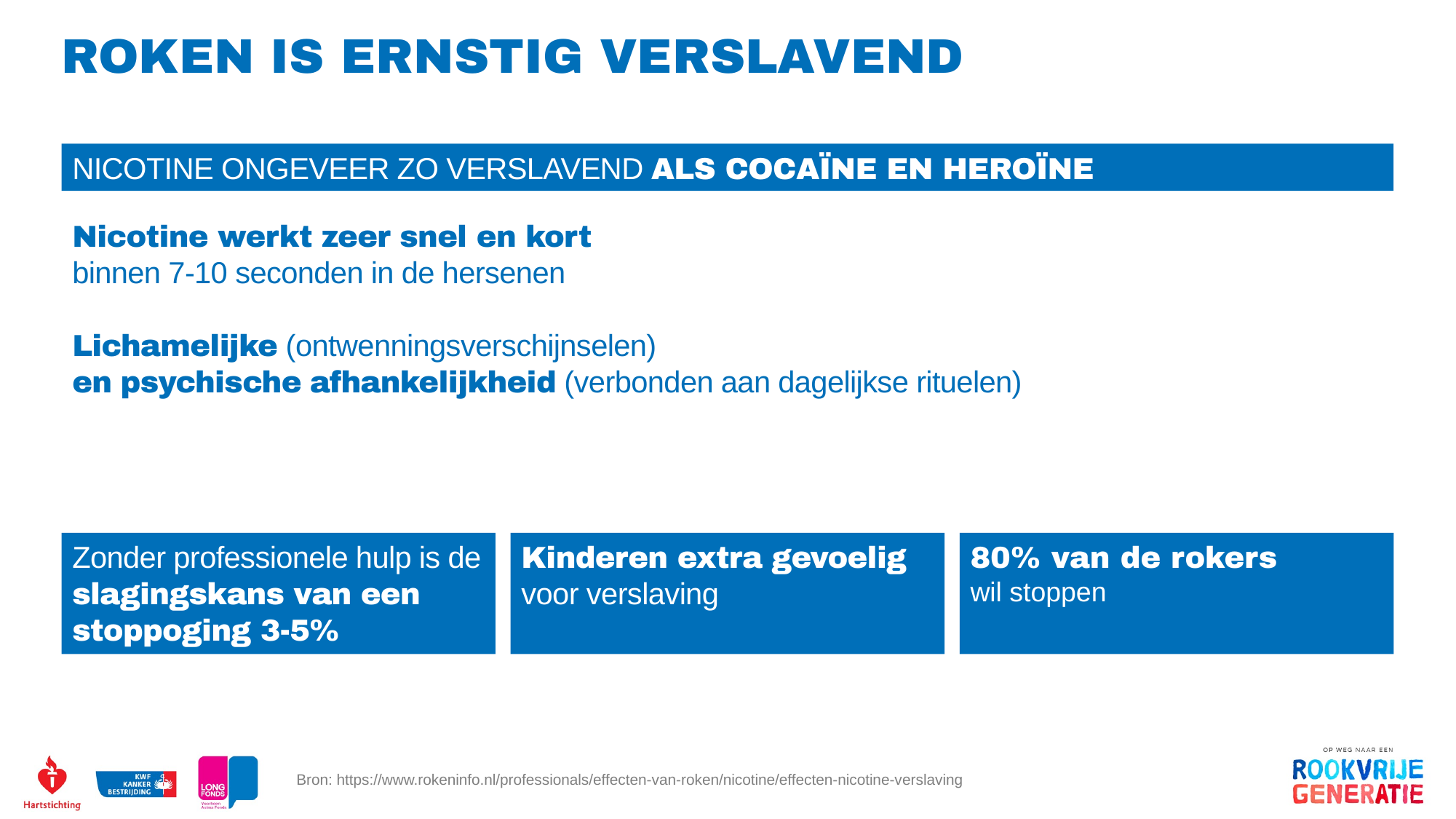

ROKEN IS ERNSTIG verslavend
Nicotine ongeveer zo verslavend als cocaïne en heroïne
Nicotine werkt zeer snel en kort
binnen 7-10 seconden in de hersenen

Lichamelijke (ontwenningsverschijnselen)
en psychische afhankelijkheid (verbonden aan dagelijkse rituelen)
Zonder professionele hulp is de slagingskans van een stoppoging 3-5%
Kinderen extra gevoelig
voor verslaving
80% van de rokers
wil stoppen
Bron: https://www.rokeninfo.nl/professionals/effecten-van-roken/nicotine/effecten-nicotine-verslaving